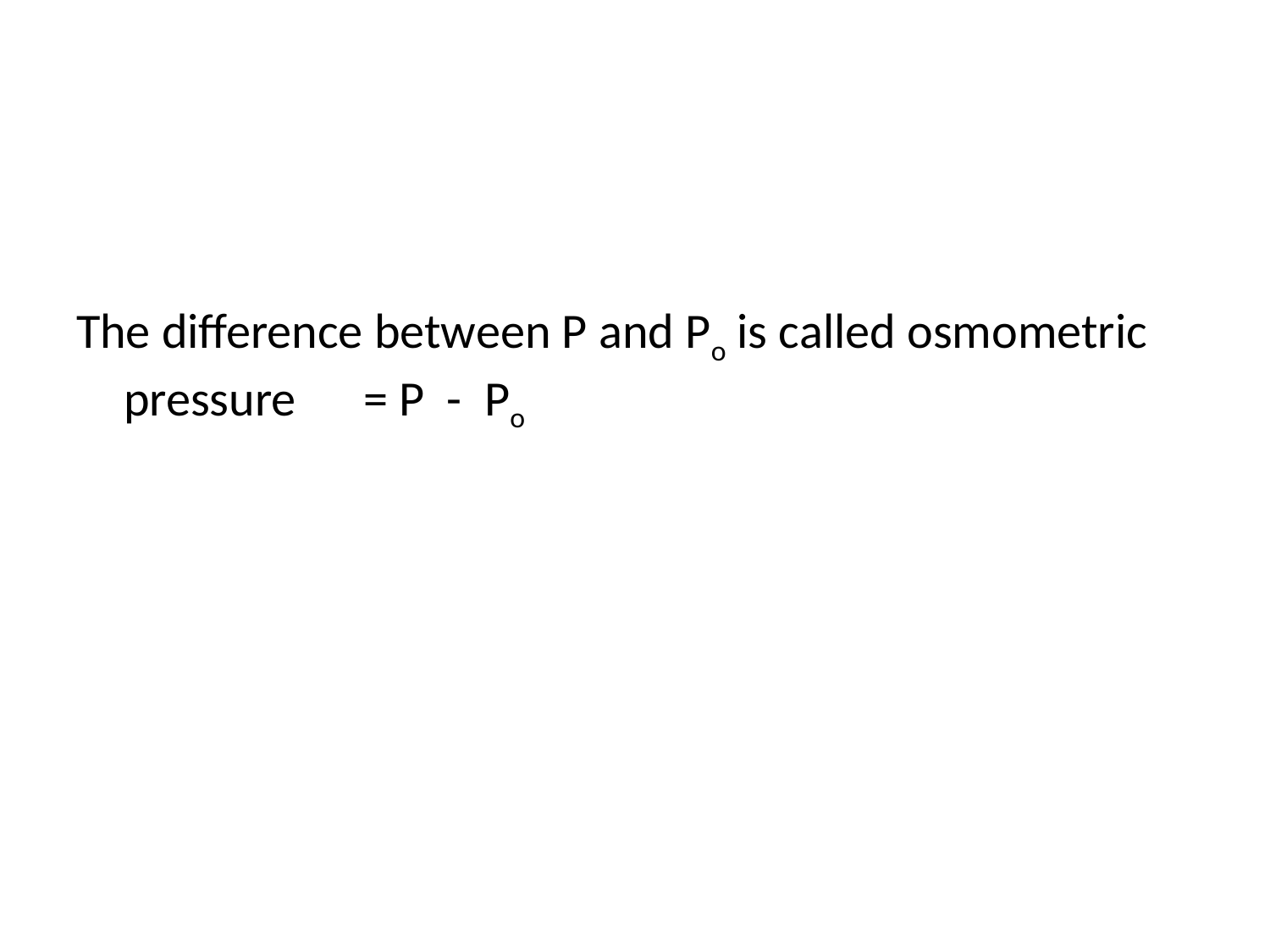

The difference between P and Po is called osmometric pressure      = P  -  Po